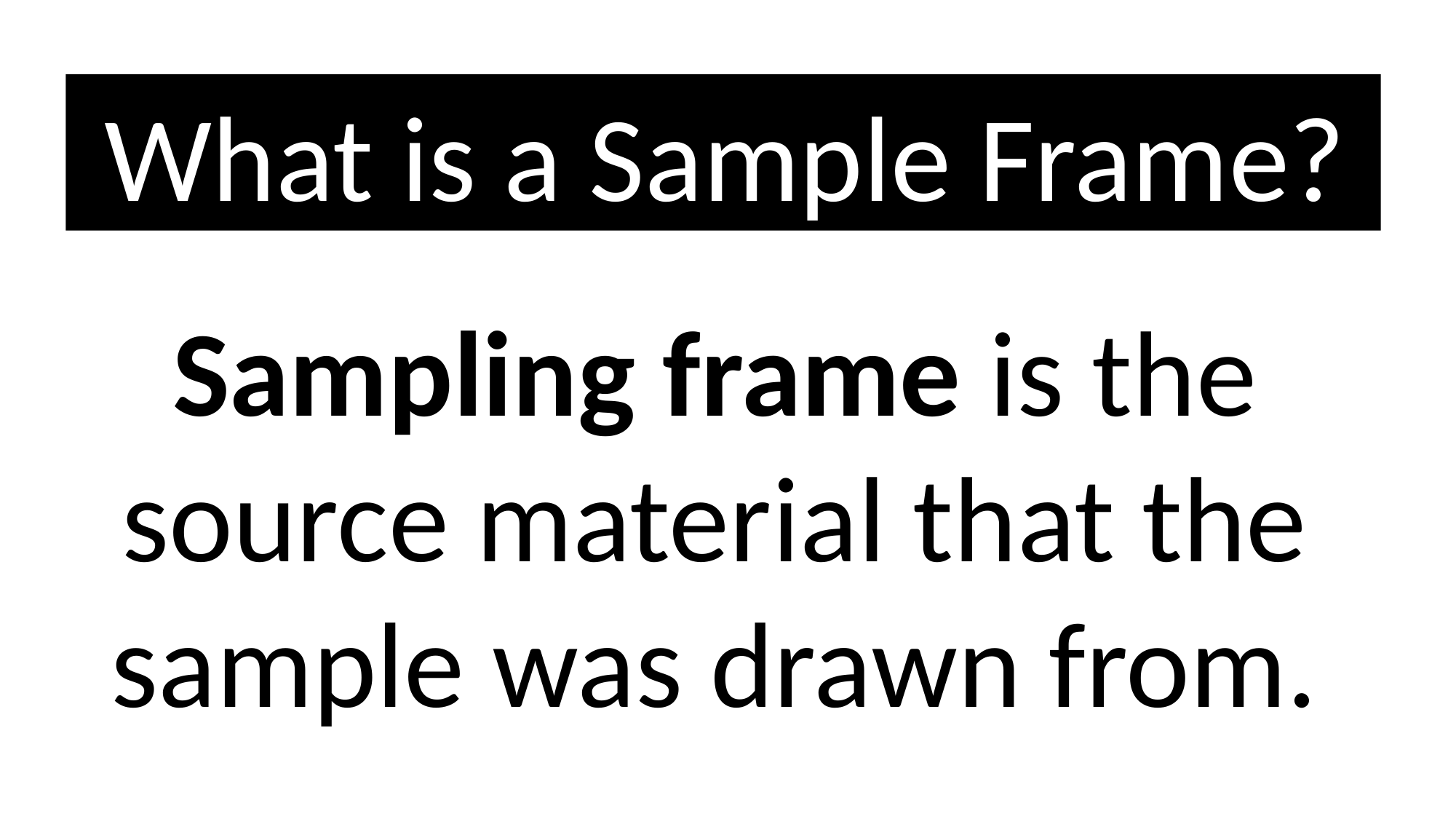

What is a Sample Frame?
Sampling frame is the source material that the sample was drawn from.